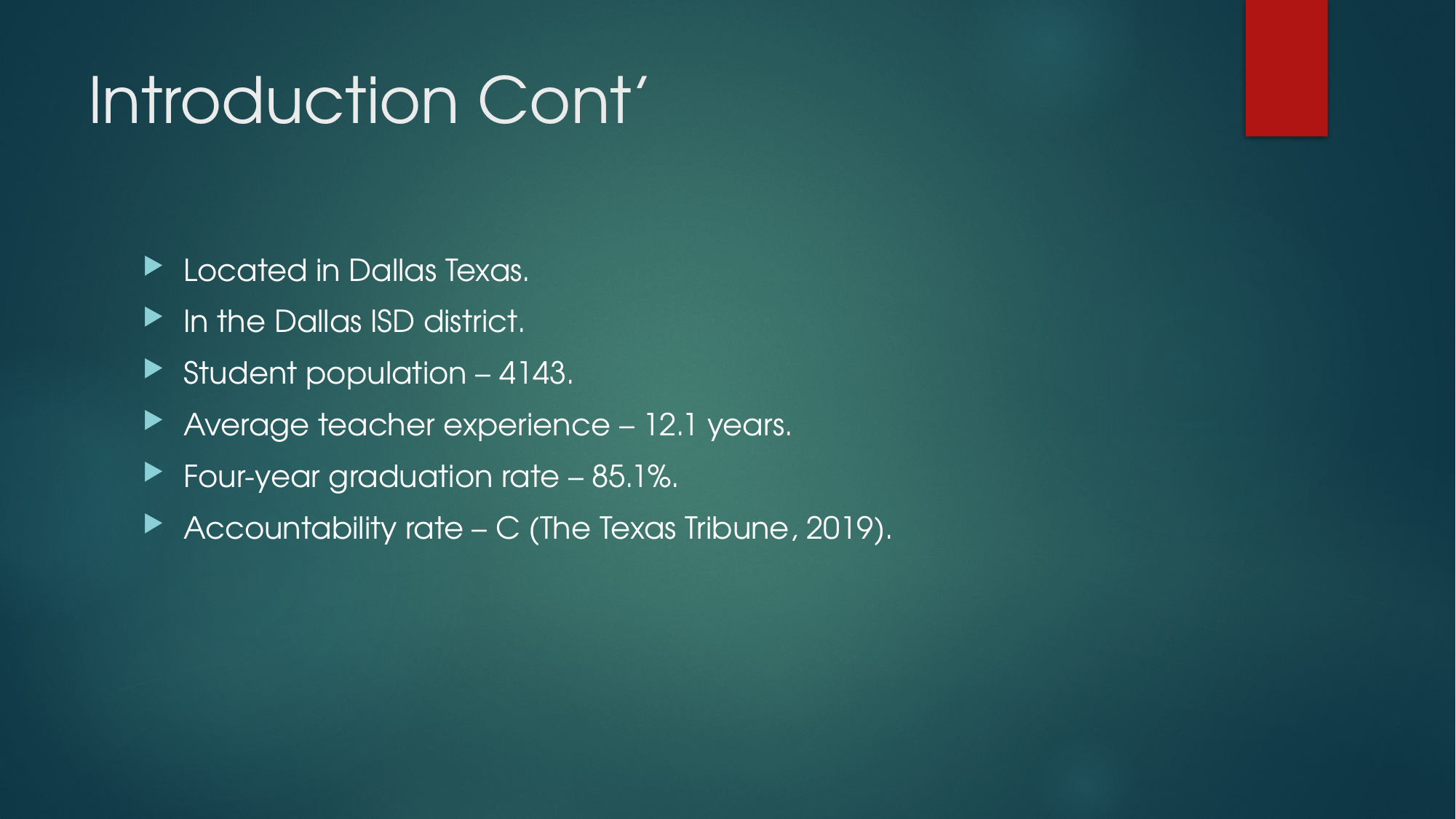

# Introduction Cont’
Located in Dallas Texas.
In the Dallas ISD district.
Student population – 4143.
Average teacher experience – 12.1 years.
Four-year graduation rate – 85.1%.
Accountability rate – C (The Texas Tribune, 2019).